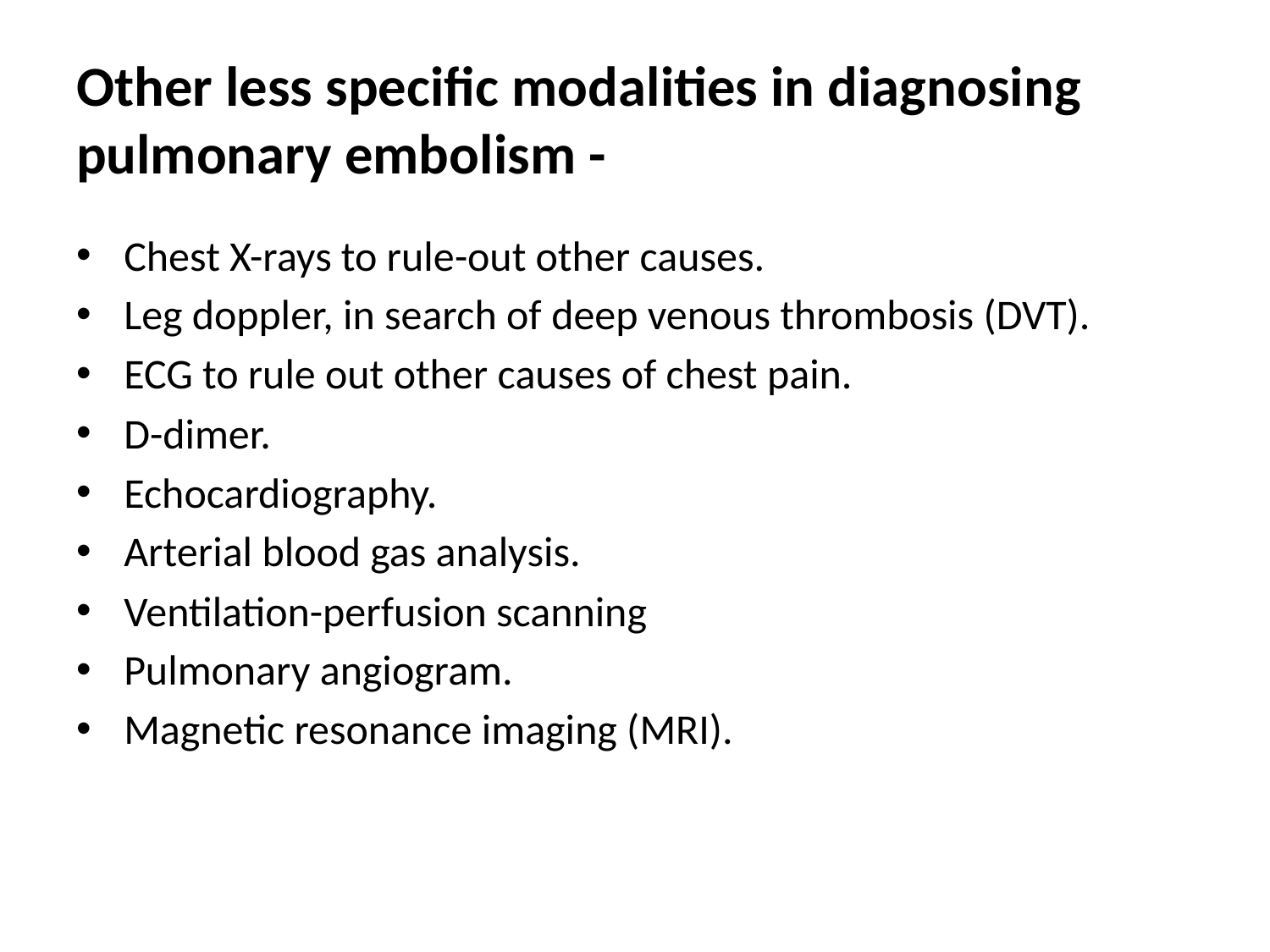

# Other less specific modalities in diagnosing pulmonary embolism -
Chest X-rays to rule-out other causes.
Leg doppler, in search of deep venous thrombosis (DVT).
ECG to rule out other causes of chest pain.
D-dimer.
Echocardiography.
Arterial blood gas analysis.
Ventilation-perfusion scanning
Pulmonary angiogram.
Magnetic resonance imaging (MRI).